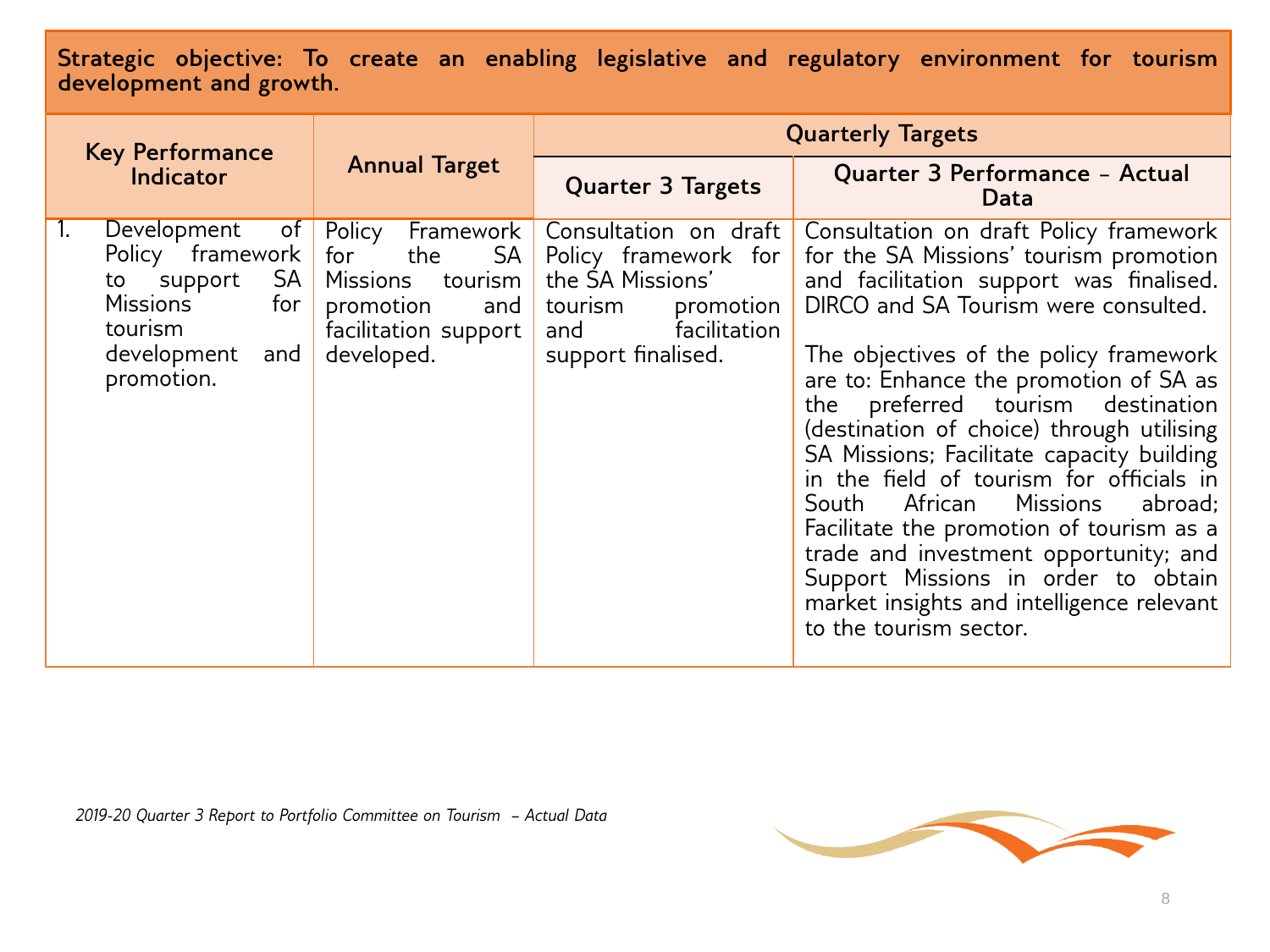

| Strategic objective: To create an enabling legislative and regulatory environment for tourism development and growth. |  |  |  |
| --- | --- | --- | --- |
| Key Performance Indicator | Annual Target | Quarterly Targets |  |
|  |  | Quarter 3 Targets | Quarter 3 Performance – Actual Data |
| Development of Policy framework to support SA Missions for tourism development and promotion. | Policy Framework for the SA Missions tourism promotion and facilitation support developed. | Consultation on draft Policy framework for the SA Missions’ tourism promotion and facilitation support finalised. | Consultation on draft Policy framework for the SA Missions’ tourism promotion and facilitation support was finalised. DIRCO and SA Tourism were consulted. The objectives of the policy framework are to: Enhance the promotion of SA as the preferred tourism destination (destination of choice) through utilising SA Missions; Facilitate capacity building in the field of tourism for officials in South African Missions abroad; Facilitate the promotion of tourism as a trade and investment opportunity; and Support Missions in order to obtain market insights and intelligence relevant to the tourism sector. |

2019-20 Quarter 3 Report to Portfolio Committee on Tourism  – Actual Data
8